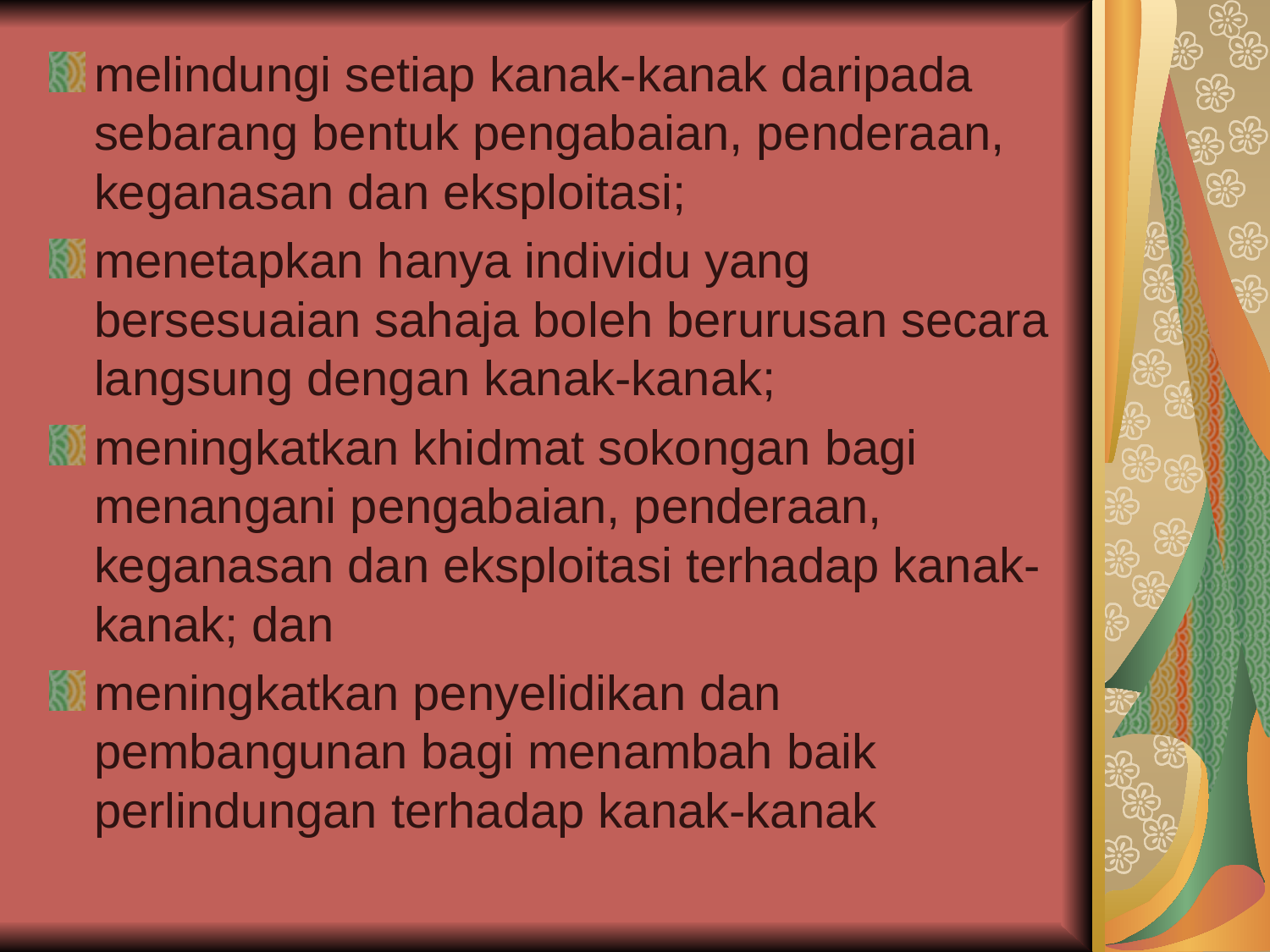

melindungi setiap kanak-kanak daripada sebarang bentuk pengabaian, penderaan, keganasan dan eksploitasi;
menetapkan hanya individu yang bersesuaian sahaja boleh berurusan secara langsung dengan kanak-kanak;
meningkatkan khidmat sokongan bagi menangani pengabaian, penderaan, keganasan dan eksploitasi terhadap kanak-kanak; dan
meningkatkan penyelidikan dan pembangunan bagi menambah baik perlindungan terhadap kanak-kanak